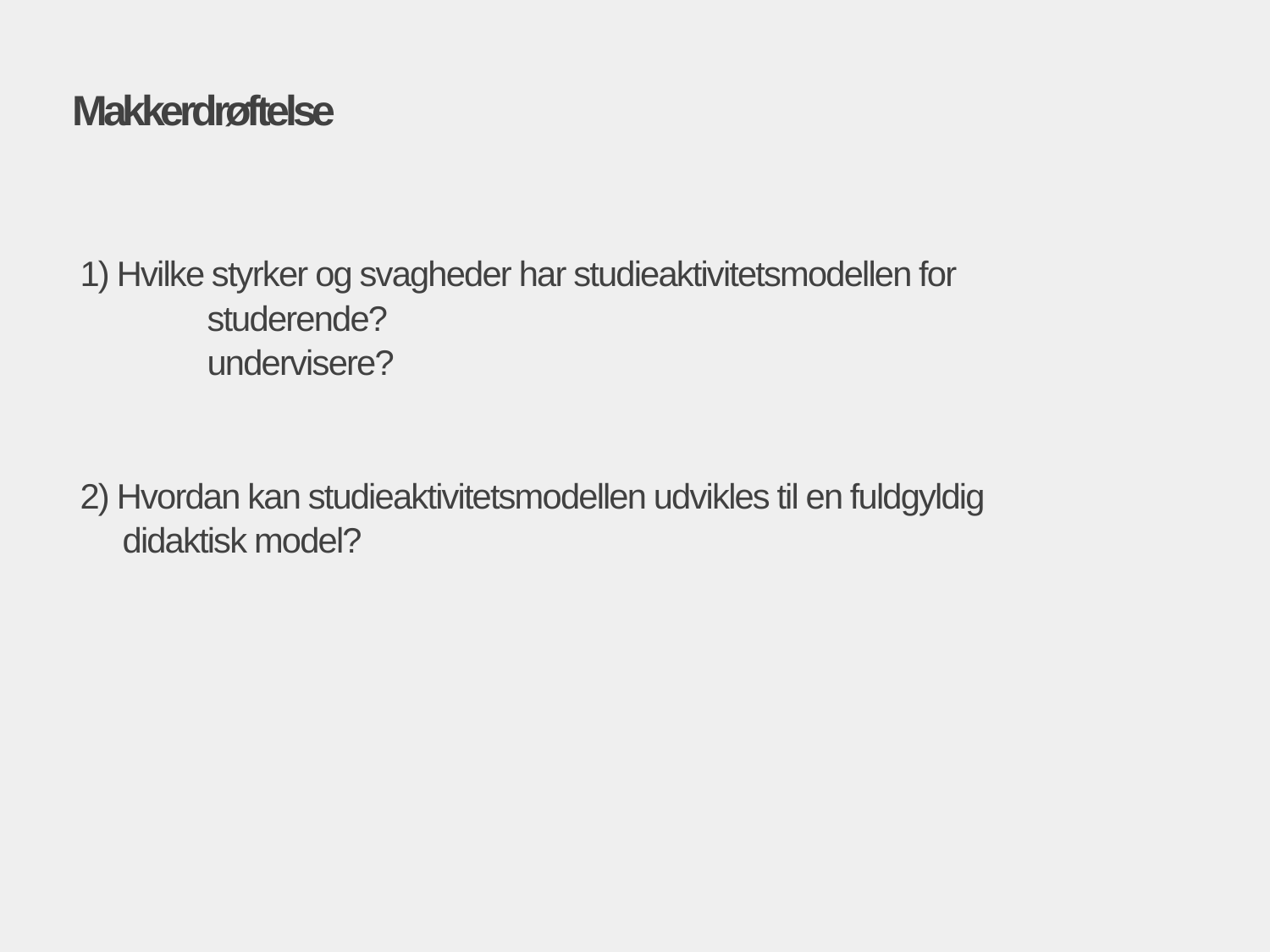

# Makkerdrøftelse

1) Hvilke styrker og svagheder har studieaktivitetsmodellen for
	studerende?
	undervisere?

2) Hvordan kan studieaktivitetsmodellen udvikles til en fuldgyldig
     didaktisk model?